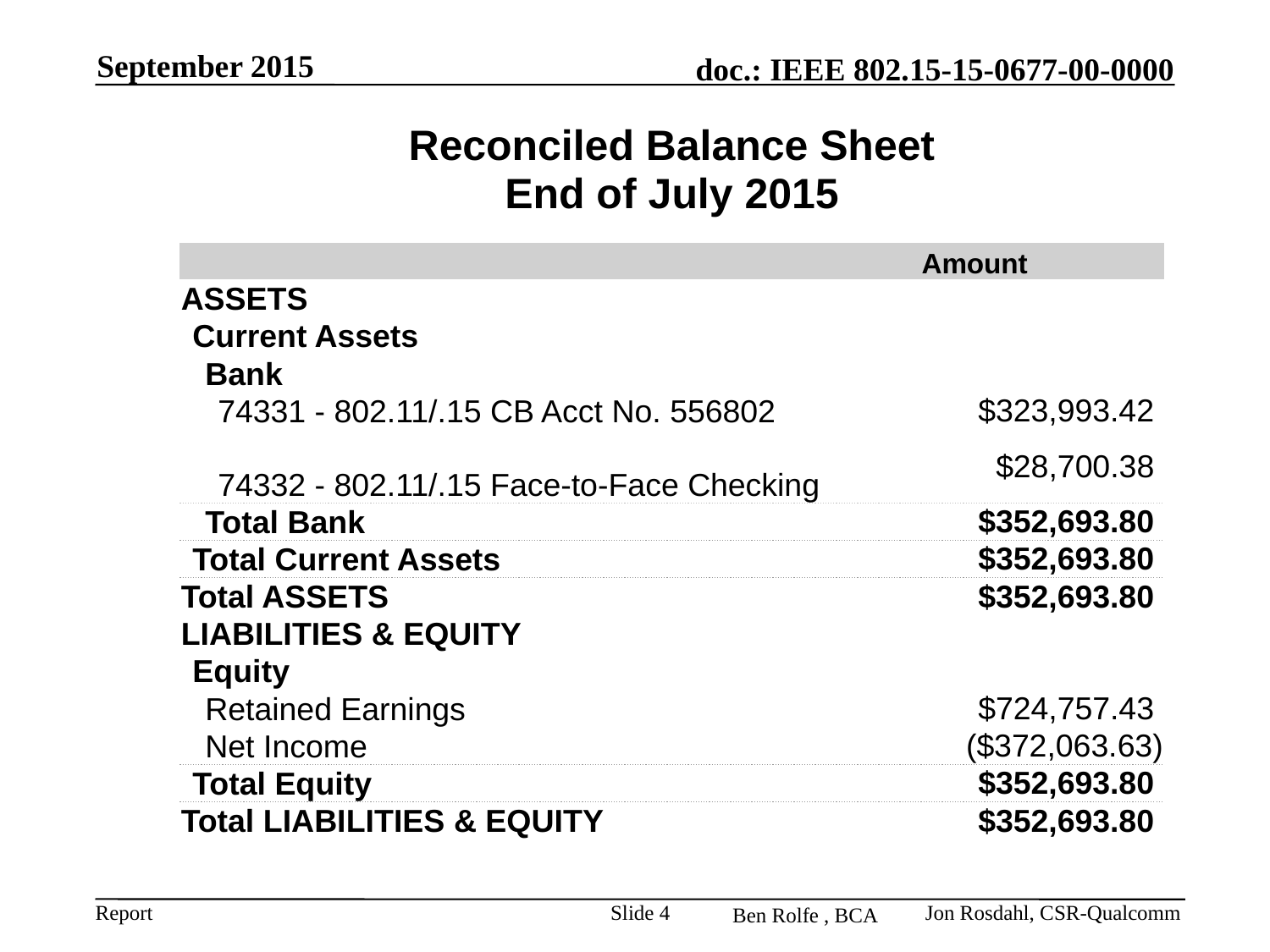

September 2015
| Reconciled Balance Sheet |  |
| --- | --- |
| End of July 2015 |  |
|  |  |
|  | Amount |
| ASSETS |  |
| Current Assets |  |
| Bank |  |
| 74331 - 802.11/.15 CB Acct No. 556802 | $323,993.42 |
| 74332 - 802.11/.15 Face-to-Face Checking | $28,700.38 |
| Total Bank | $352,693.80 |
| Total Current Assets | $352,693.80 |
| Total ASSETS | $352,693.80 |
| LIABILITIES & EQUITY |  |
| Equity |  |
| Retained Earnings | $724,757.43 |
| Net Income | ($372,063.63) |
| Total Equity | $352,693.80 |
| Total LIABILITIES & EQUITY | $352,693.80 |
Slide 4
Jon Rosdahl, CSR-Qualcomm